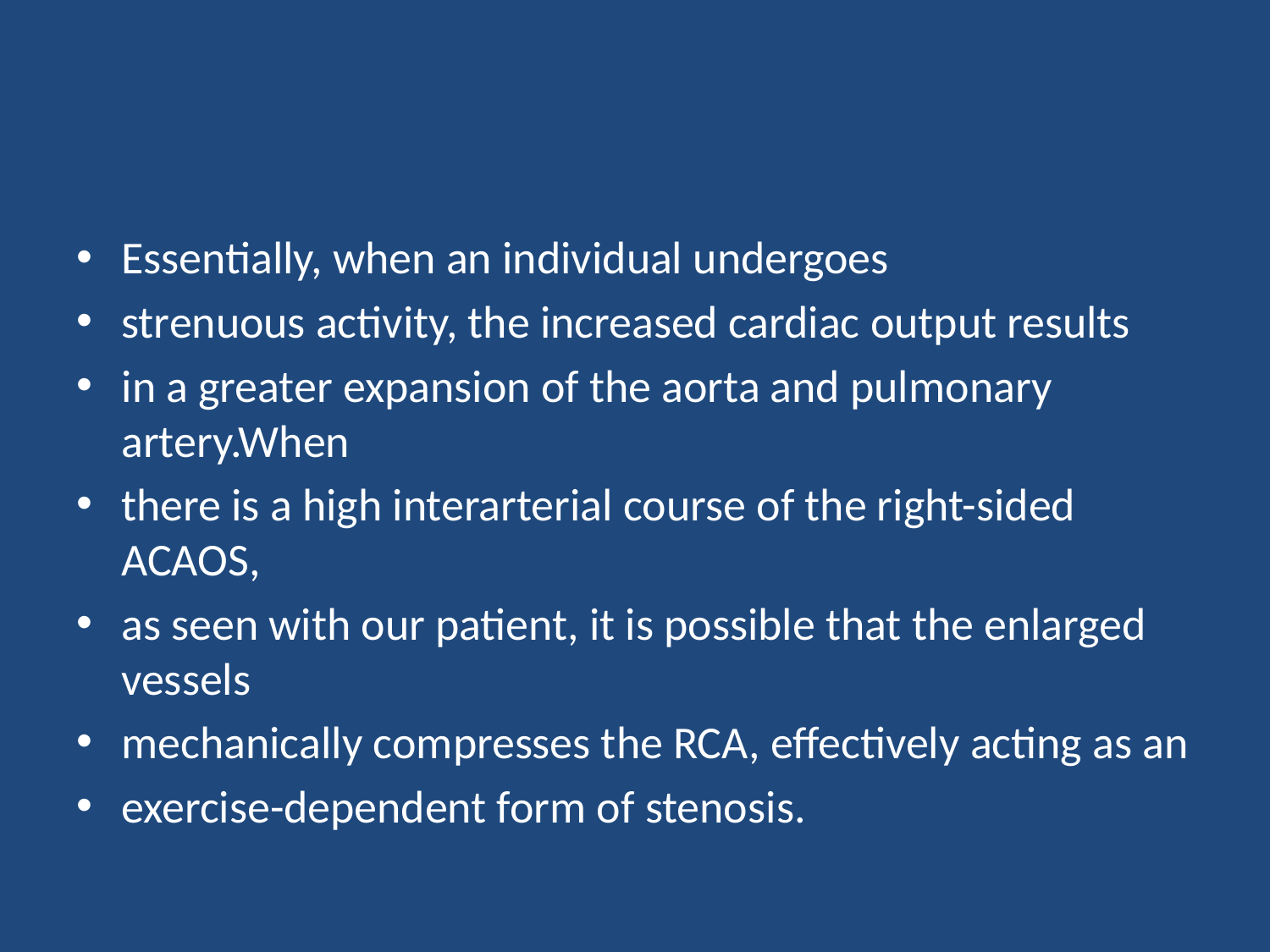

#
Essentially, when an individual undergoes
strenuous activity, the increased cardiac output results
in a greater expansion of the aorta and pulmonary artery.When
there is a high interarterial course of the right-sided ACAOS,
as seen with our patient, it is possible that the enlarged vessels
mechanically compresses the RCA, effectively acting as an
exercise-dependent form of stenosis.